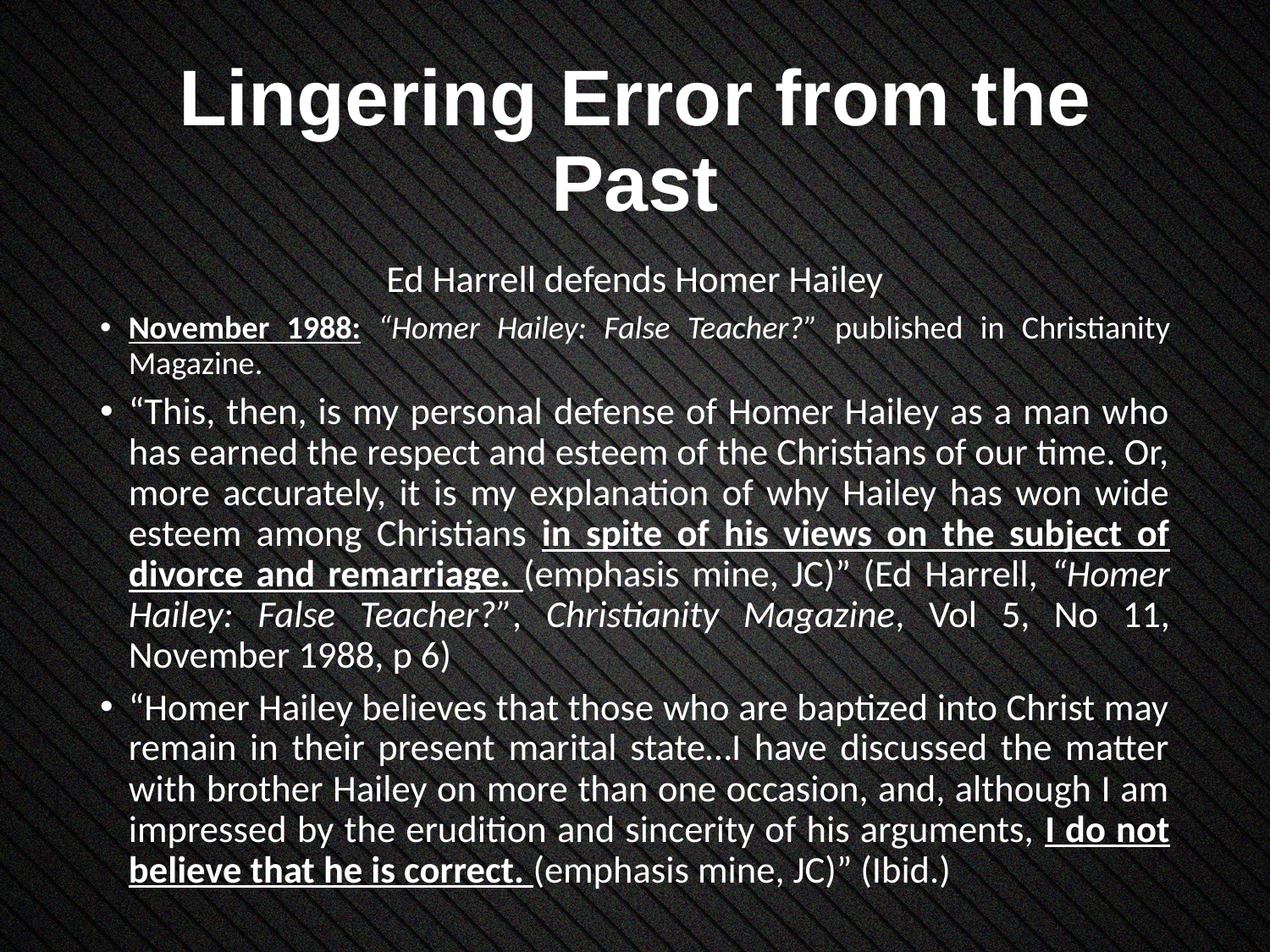

# Lingering Error from the Past
Ed Harrell defends Homer Hailey
November 1988: “Homer Hailey: False Teacher?” published in Christianity Magazine.
“This, then, is my personal defense of Homer Hailey as a man who has earned the respect and esteem of the Christians of our time. Or, more accurately, it is my explanation of why Hailey has won wide esteem among Christians in spite of his views on the subject of divorce and remarriage. (emphasis mine, JC)” (Ed Harrell, “Homer Hailey: False Teacher?”, Christianity Magazine, Vol 5, No 11, November 1988, p 6)
“Homer Hailey believes that those who are baptized into Christ may remain in their present marital state…I have discussed the matter with brother Hailey on more than one occasion, and, although I am impressed by the erudition and sincerity of his arguments, I do not believe that he is correct. (emphasis mine, JC)” (Ibid.)